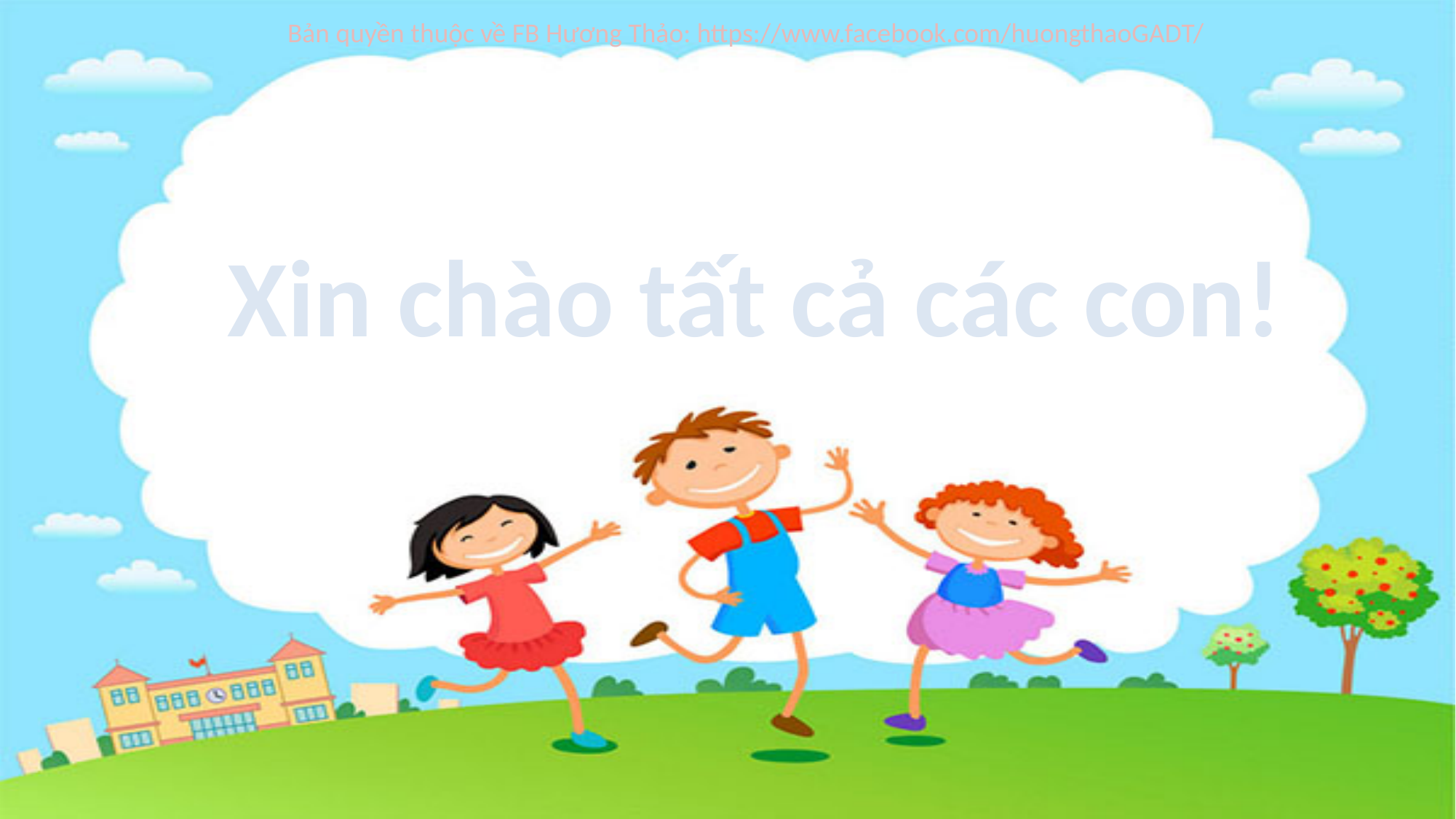

Bản quyền thuộc về FB Hương Thảo: https://www.facebook.com/huongthaoGADT/
#

Xin chào tất cả các con!